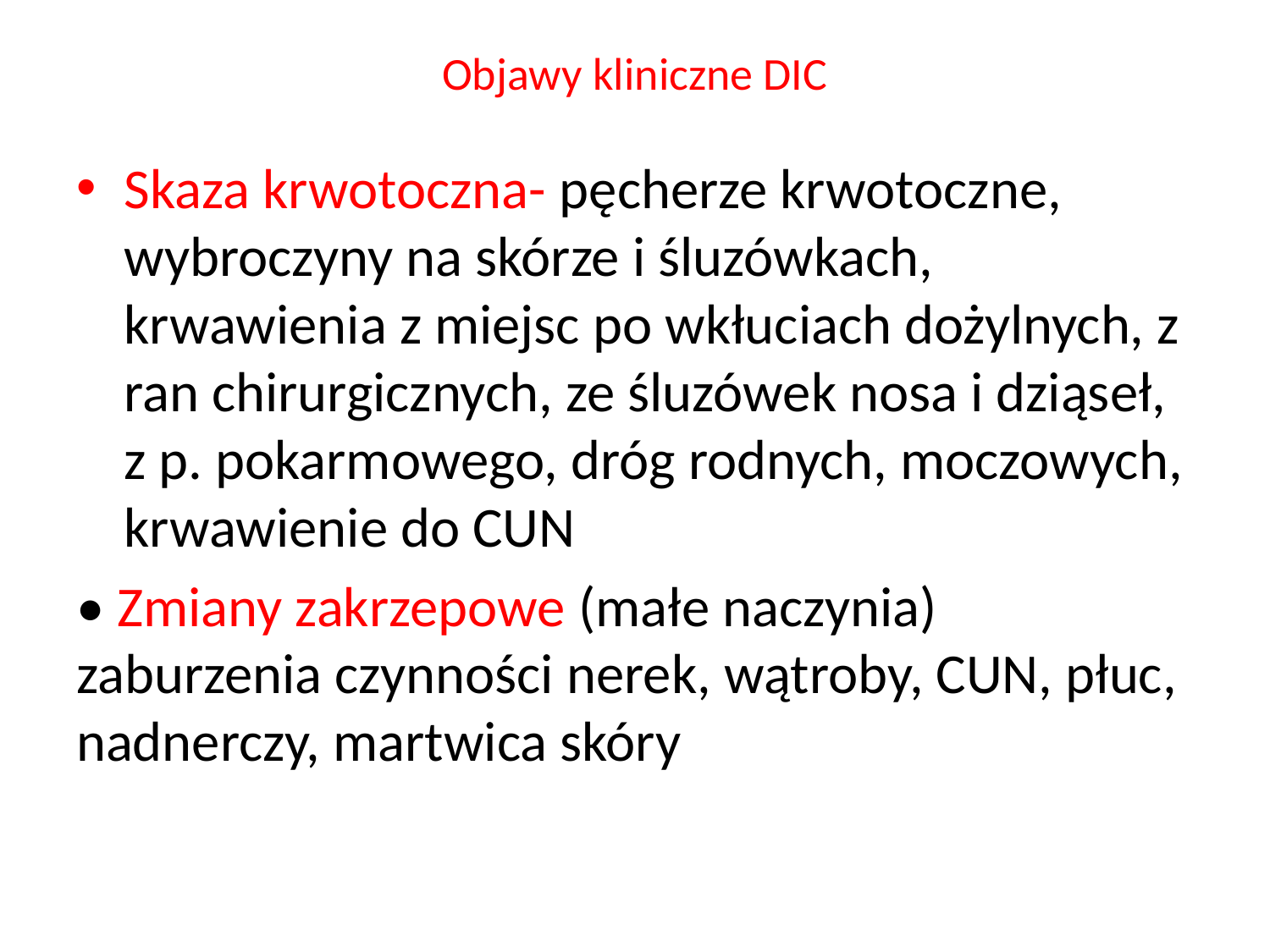

# Objawy kliniczne DIC
Skaza krwotoczna- pęcherze krwotoczne, wybroczyny na skórze i śluzówkach, krwawienia z miejsc po wkłuciach dożylnych, z ran chirurgicznych, ze śluzówek nosa i dziąseł, z p. pokarmowego, dróg rodnych, moczowych, krwawienie do CUN
• Zmiany zakrzepowe (małe naczynia) zaburzenia czynności nerek, wątroby, CUN, płuc, nadnerczy, martwica skóry